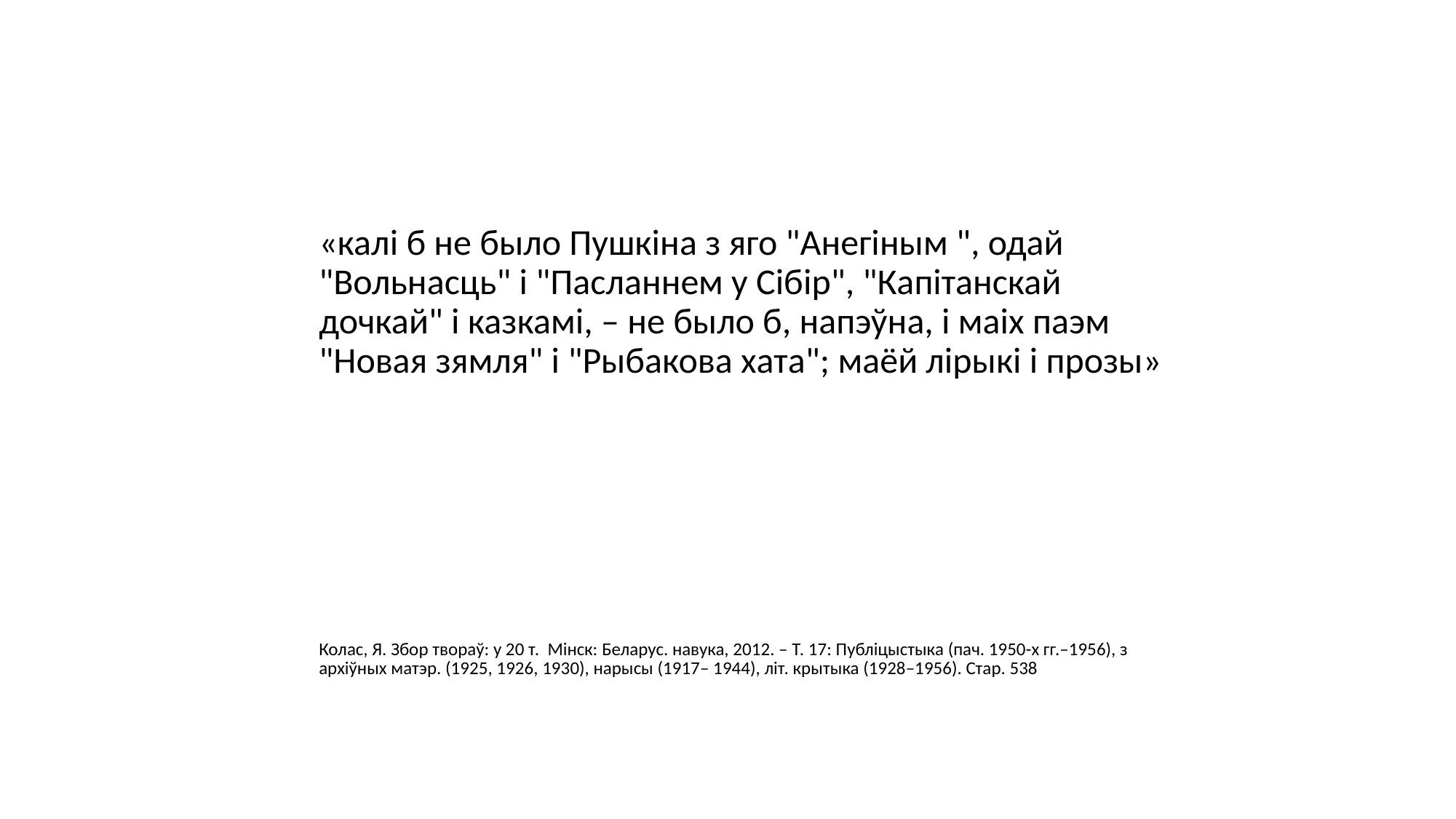

«калі б не было Пушкіна з яго "Анегіным ", одай "Вольнасць" і "Пасланнем у Сібір", "Капітанскай дочкай" і казкамі, – не было б, напэўна, і маіх паэм "Новая зямля" і "Рыбакова хата"; маёй лірыкі і прозы»

Колас, Я. Збор твораў: у 20 т.  Мінск: Беларус. навука, 2012. – Т. 17: Публіцыстыка (пач. 1950-х гг.–1956), з архіўных матэр. (1925, 1926, 1930), нарысы (1917– 1944), літ. крытыка (1928–1956). Стар. 538